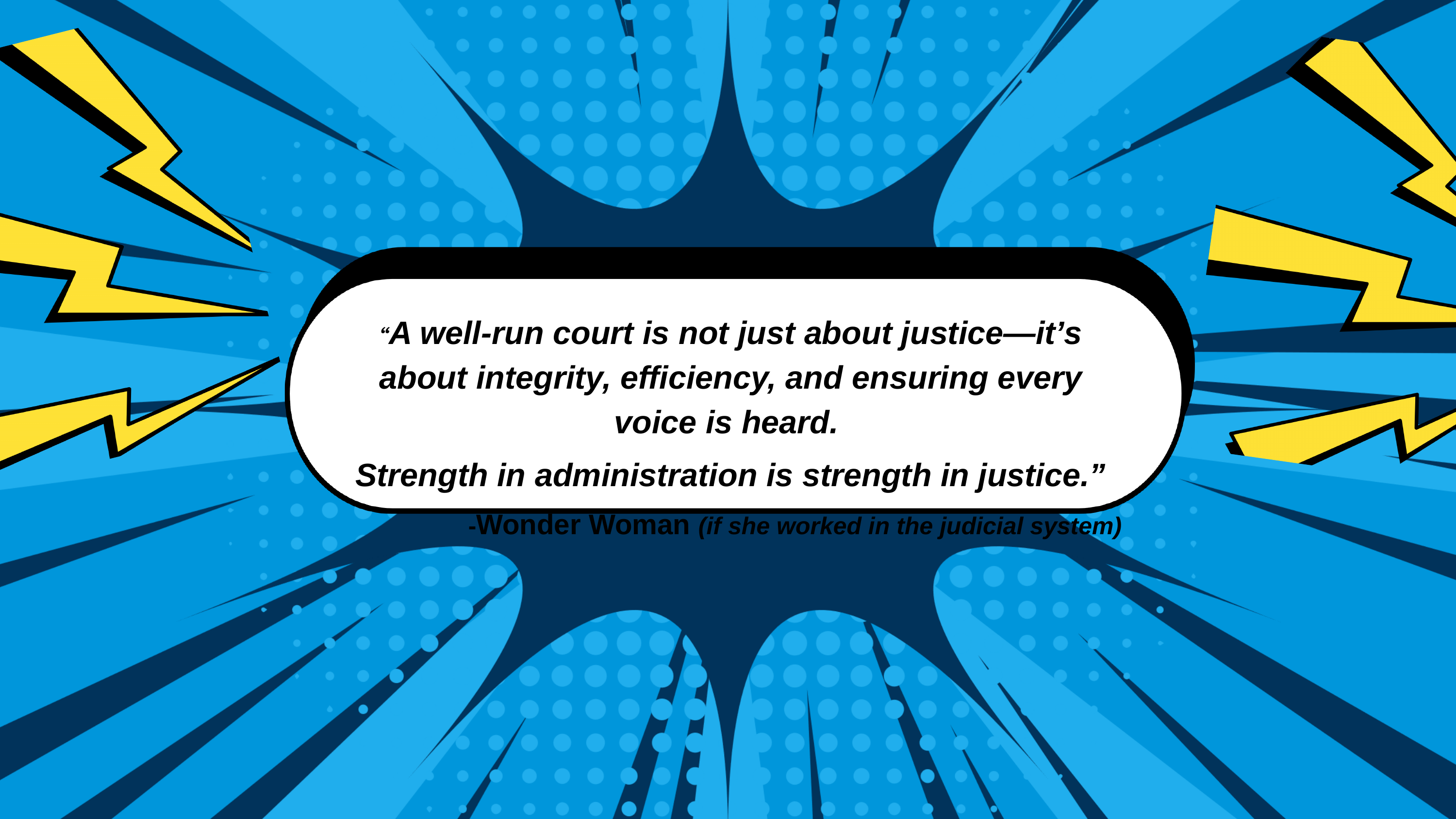

“A well-run court is not just about justice—it’s about integrity, efficiency, and ensuring every voice is heard.
Strength in administration is strength in justice.”
-Wonder Woman (if she worked in the judicial system)